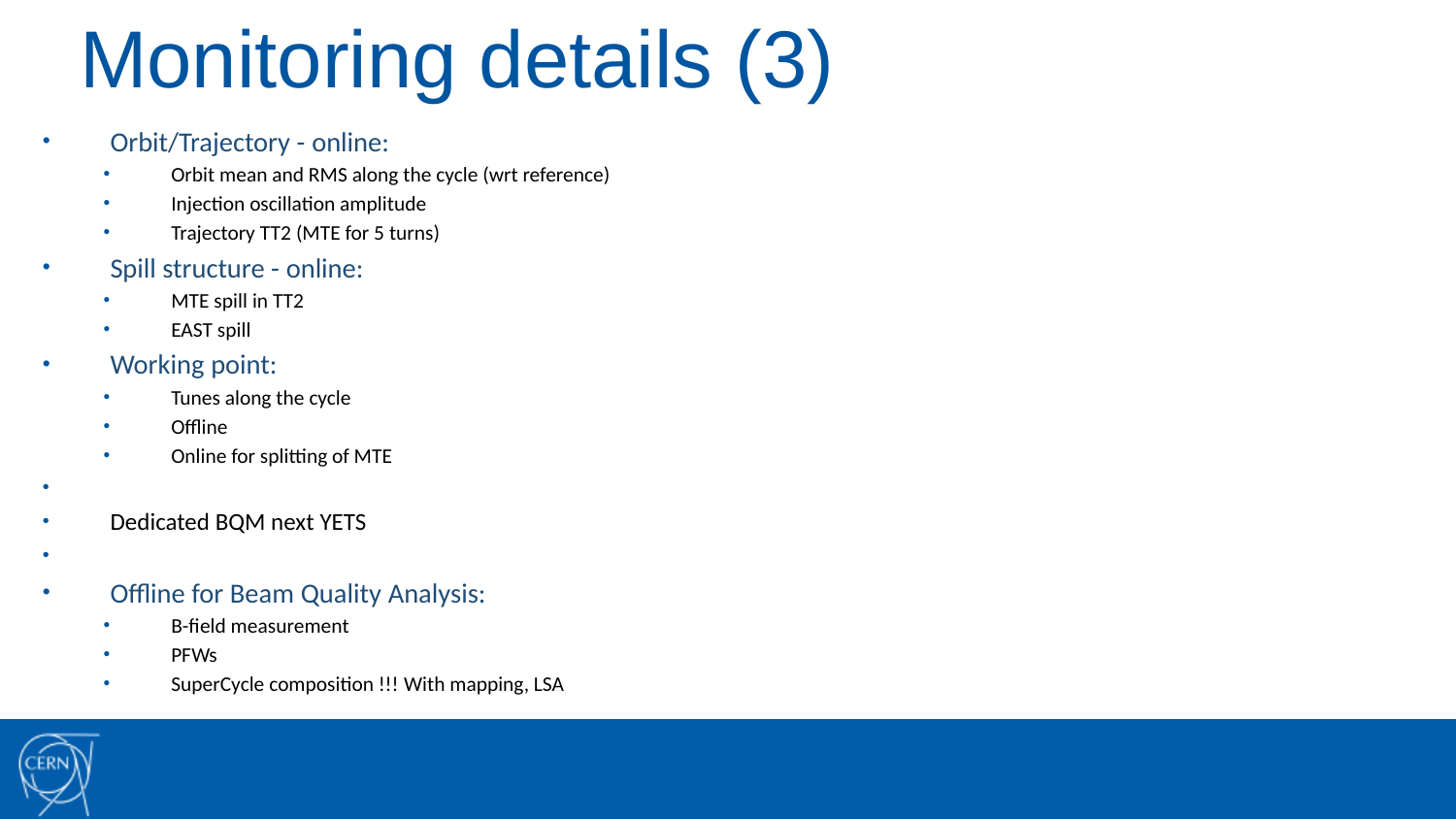

# Monitoring details (3)
Orbit/Trajectory - online:
Orbit mean and RMS along the cycle (wrt reference)
Injection oscillation amplitude
Trajectory TT2 (MTE for 5 turns)
Spill structure - online:
MTE spill in TT2
EAST spill
Working point:
Tunes along the cycle
Offline
Online for splitting of MTE

Dedicated BQM next YETS

Offline for Beam Quality Analysis:
B-field measurement
PFWs
SuperCycle composition !!! With mapping, LSA